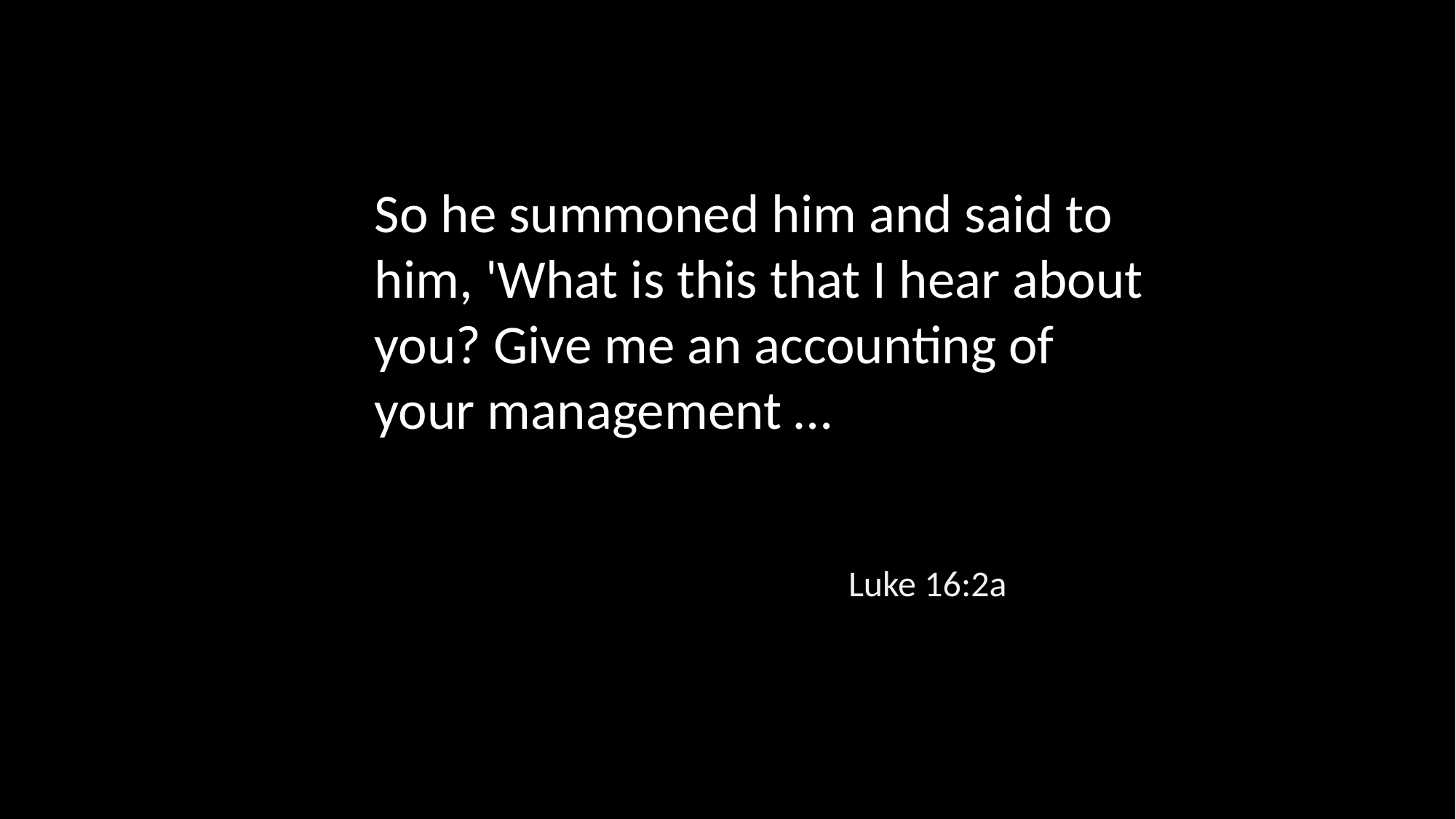

So he summoned him and said to him, 'What is this that I hear about you? Give me an accounting of your management …
Luke 16:2a